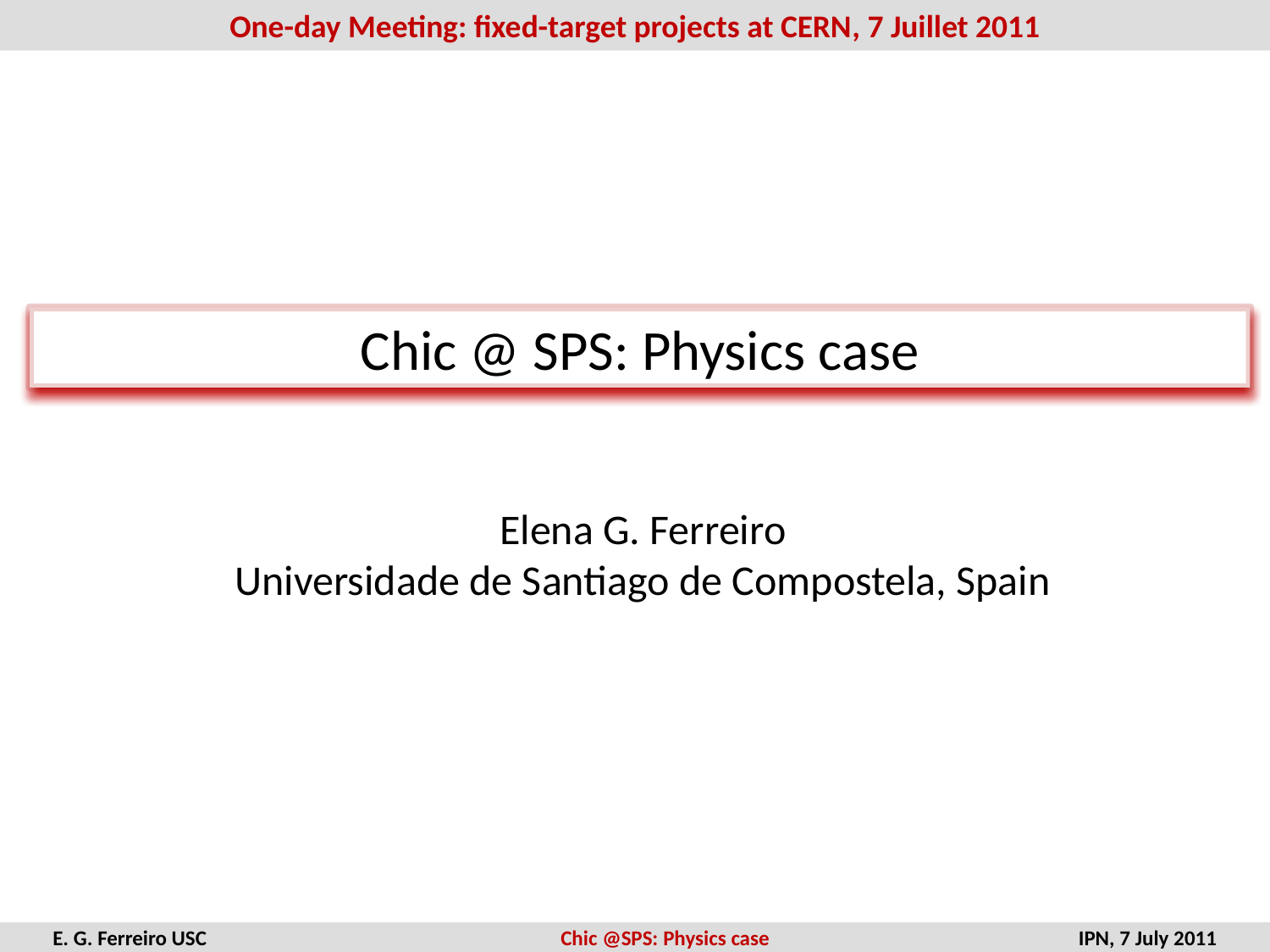

One-day Meeting: fixed-target projects at CERN, 7 Juillet 2011
Chic @ SPS: Physics case
Elena G. Ferreiro
Universidade de Santiago de Compostela, Spain
E. G. Ferreiro USC		 	Chic @SPS: Physics case			  IPN, 7 July 2011